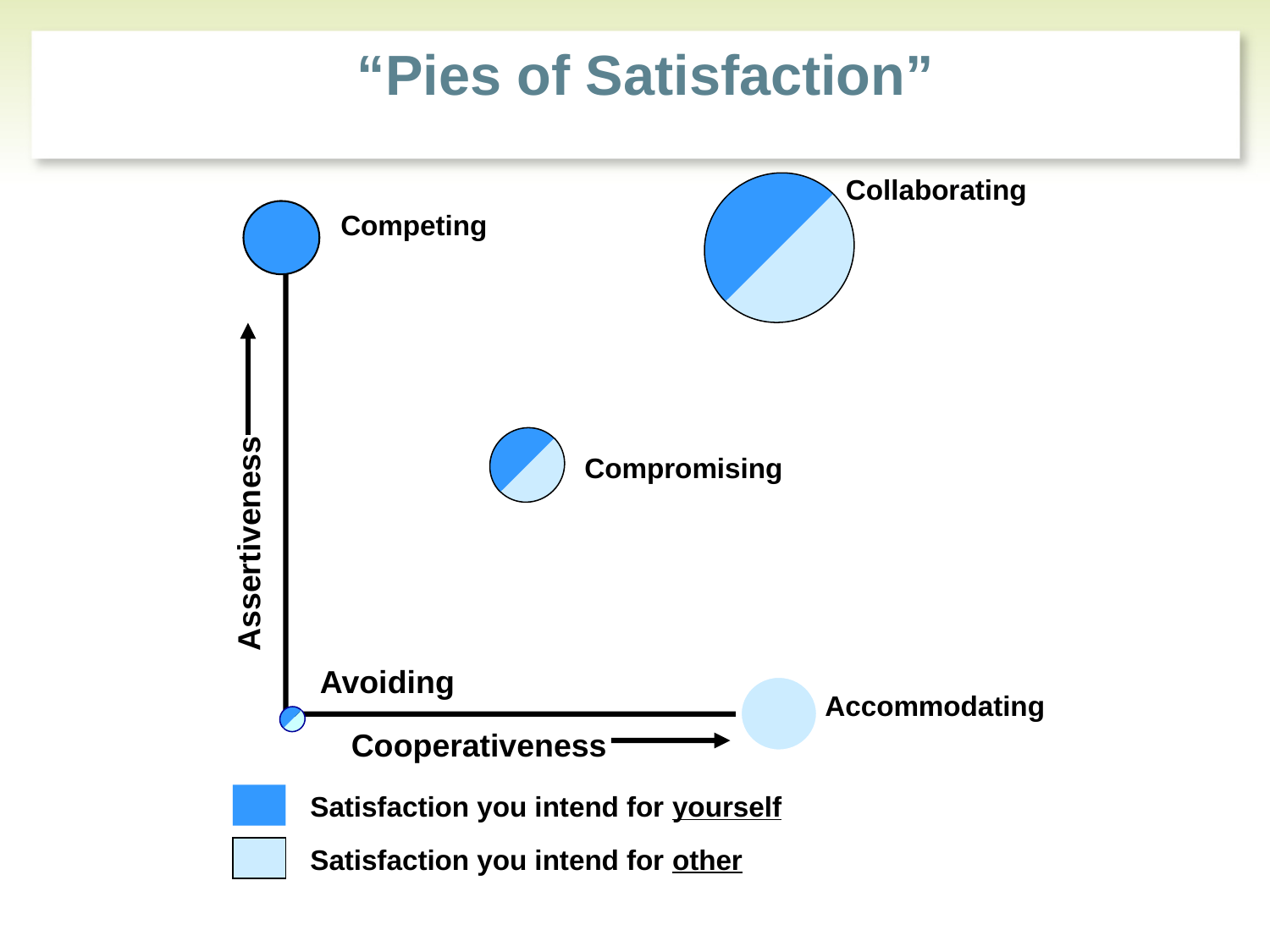

“Pies of Satisfaction”
Collaborating

Competing

Compromising
Assertiveness
Avoiding

Accommodating

Cooperativeness

Satisfaction you intend for yourself

Satisfaction you intend for other